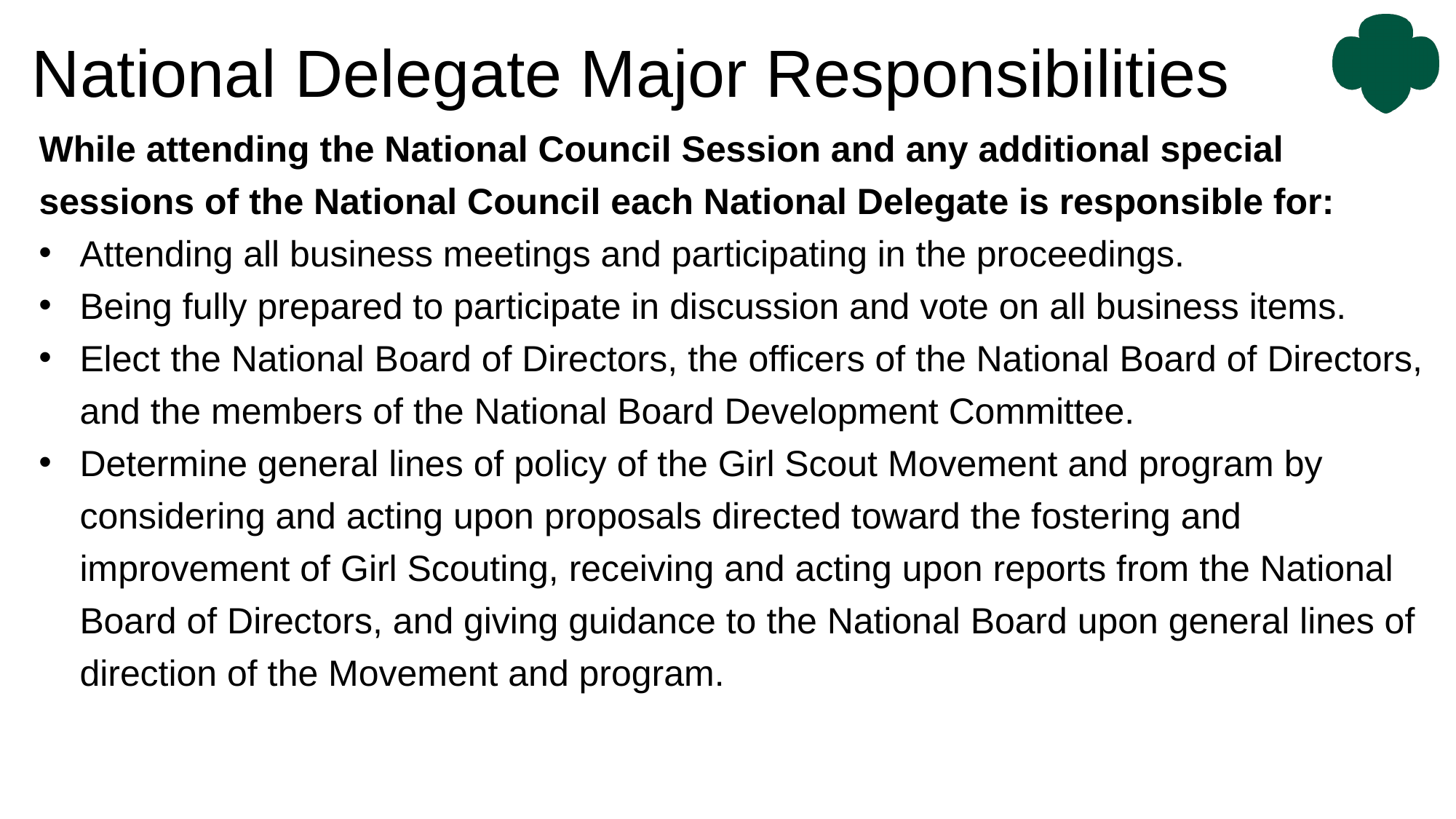

# National Delegate Major Responsibilities
While attending the National Council Session and any additional special sessions of the National Council each National Delegate is responsible for:
Attending all business meetings and participating in the proceedings.
Being fully prepared to participate in discussion and vote on all business items.
Elect the National Board of Directors, the officers of the National Board of Directors, and the members of the National Board Development Committee.
Determine general lines of policy of the Girl Scout Movement and program by considering and acting upon proposals directed toward the fostering and improvement of Girl Scouting, receiving and acting upon reports from the National Board of Directors, and giving guidance to the National Board upon general lines of direction of the Movement and program.